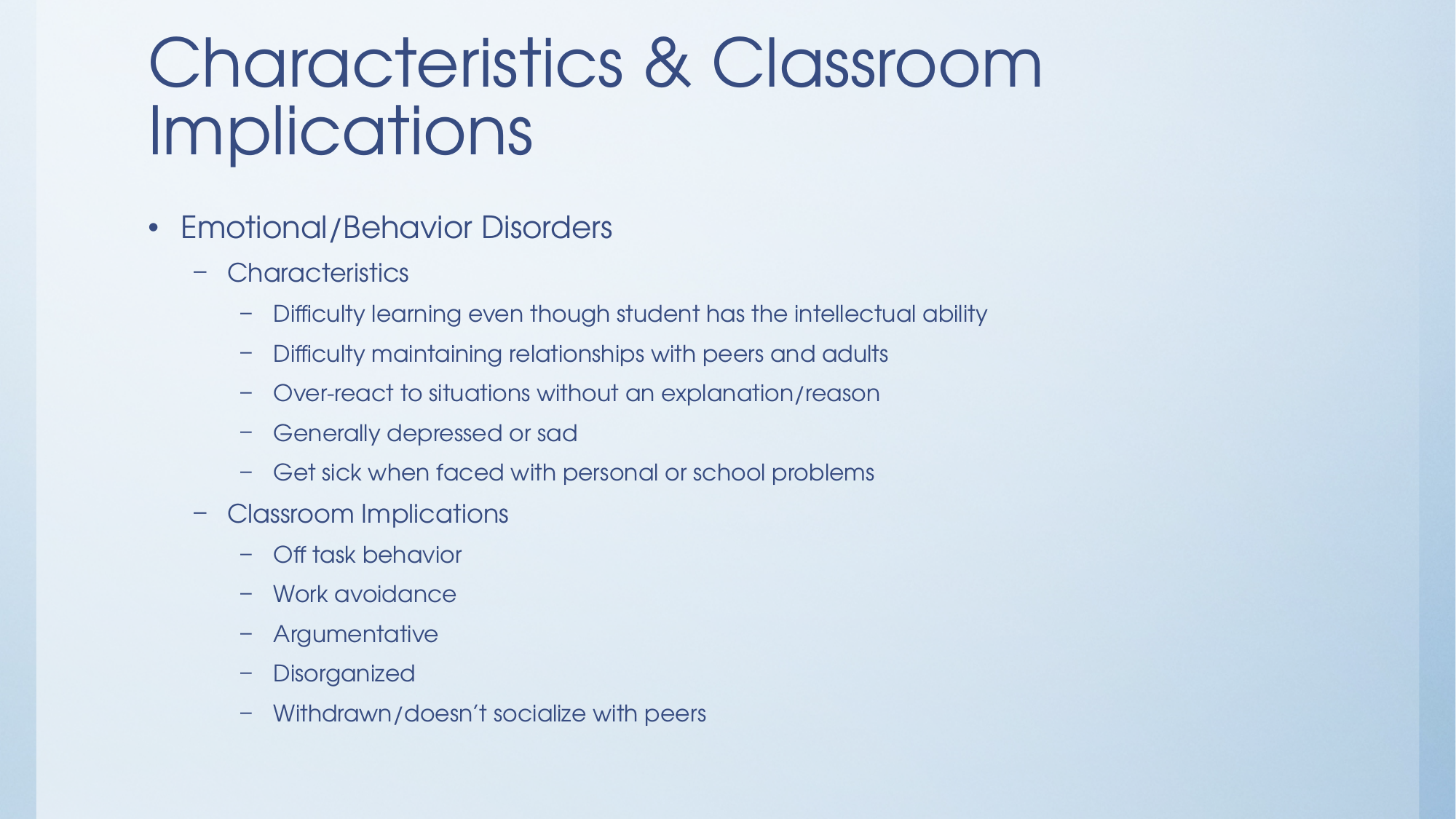

# Characteristics & Classroom Implications
Emotional/Behavior Disorders
Characteristics
Difficulty learning even though student has the intellectual ability
Difficulty maintaining relationships with peers and adults
Over-react to situations without an explanation/reason
Generally depressed or sad
Get sick when faced with personal or school problems
Classroom Implications
Off task behavior
Work avoidance
Argumentative
Disorganized
Withdrawn/doesn’t socialize with peers